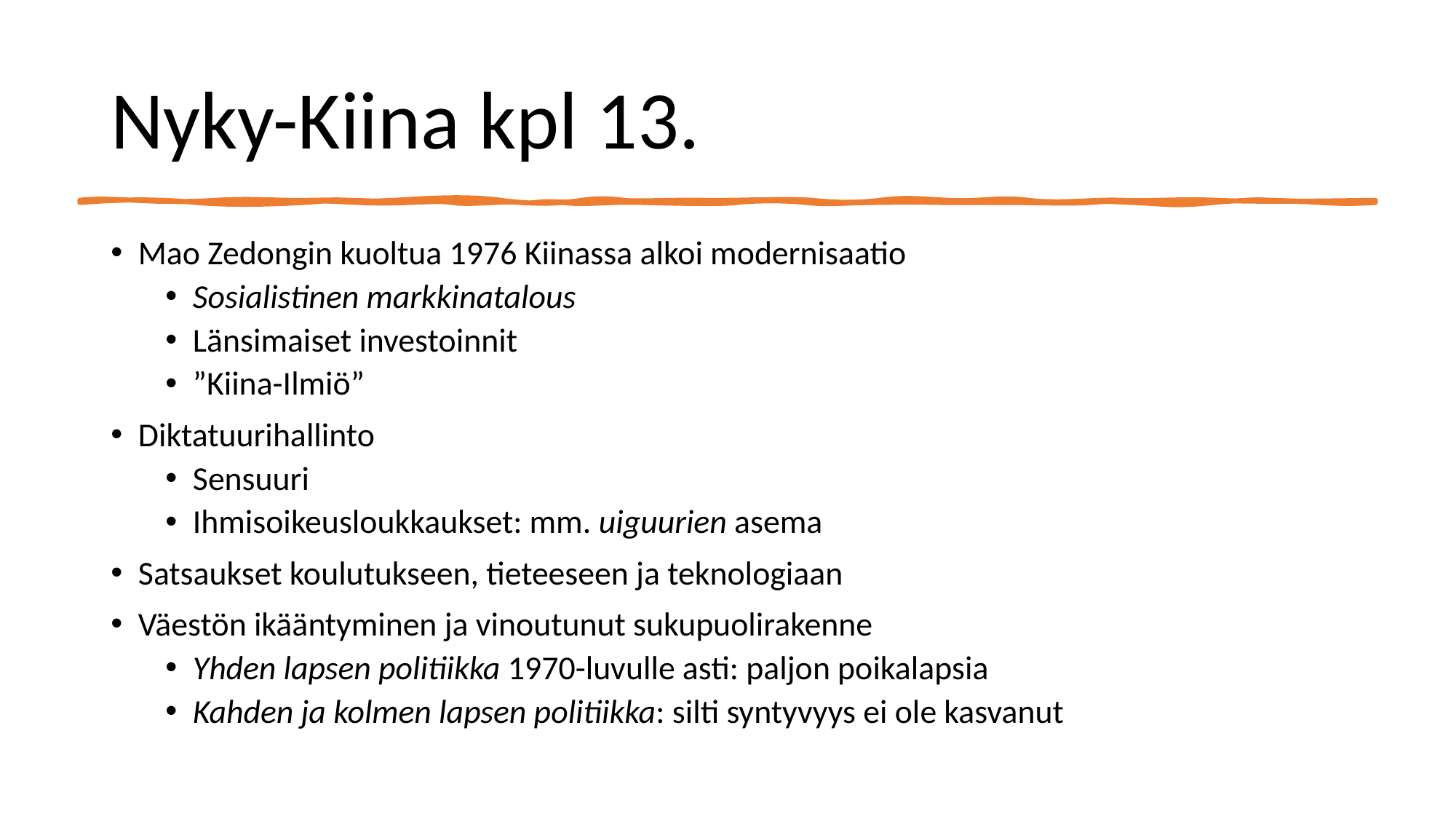

# Nyky-Kiina kpl 13.

Mao Zedongin kuoltua 1976 Kiinassa alkoi modernisaatio
Sosialistinen markkinatalous
Länsimaiset investoinnit
”Kiina-Ilmiö”
Diktatuurihallinto
Sensuuri
Ihmisoikeusloukkaukset: mm. uiguurien asema
Satsaukset koulutukseen, tieteeseen ja teknologiaan
Väestön ikääntyminen ja vinoutunut sukupuolirakenne
Yhden lapsen politiikka 1970-luvulle asti: paljon poikalapsia
Kahden ja kolmen lapsen politiikka: silti syntyvyys ei ole kasvanut